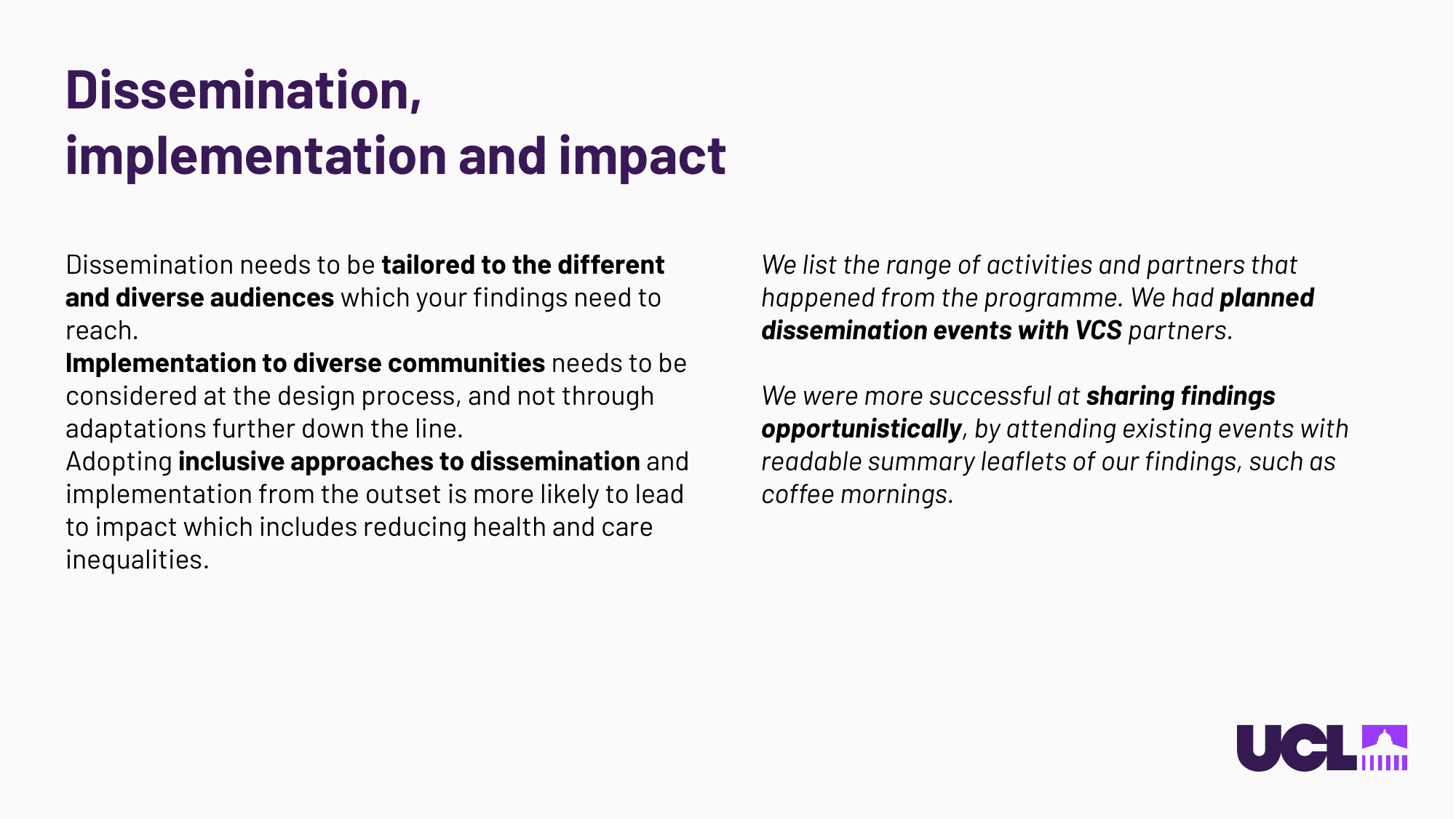

# Dissemination, implementation and impact
Dissemination needs to be tailored to the different and diverse audiences which your findings need to reach.
Implementation to diverse communities needs to be considered at the design process, and not through adaptations further down the line.
Adopting inclusive approaches to dissemination and implementation from the outset is more likely to lead to impact which includes reducing health and care inequalities.

We list the range of activities and partners that happened from the programme. We had planned dissemination events with VCS partners.

We were more successful at sharing findings opportunistically, by attending existing events with readable summary leaflets of our findings, such as coffee mornings.